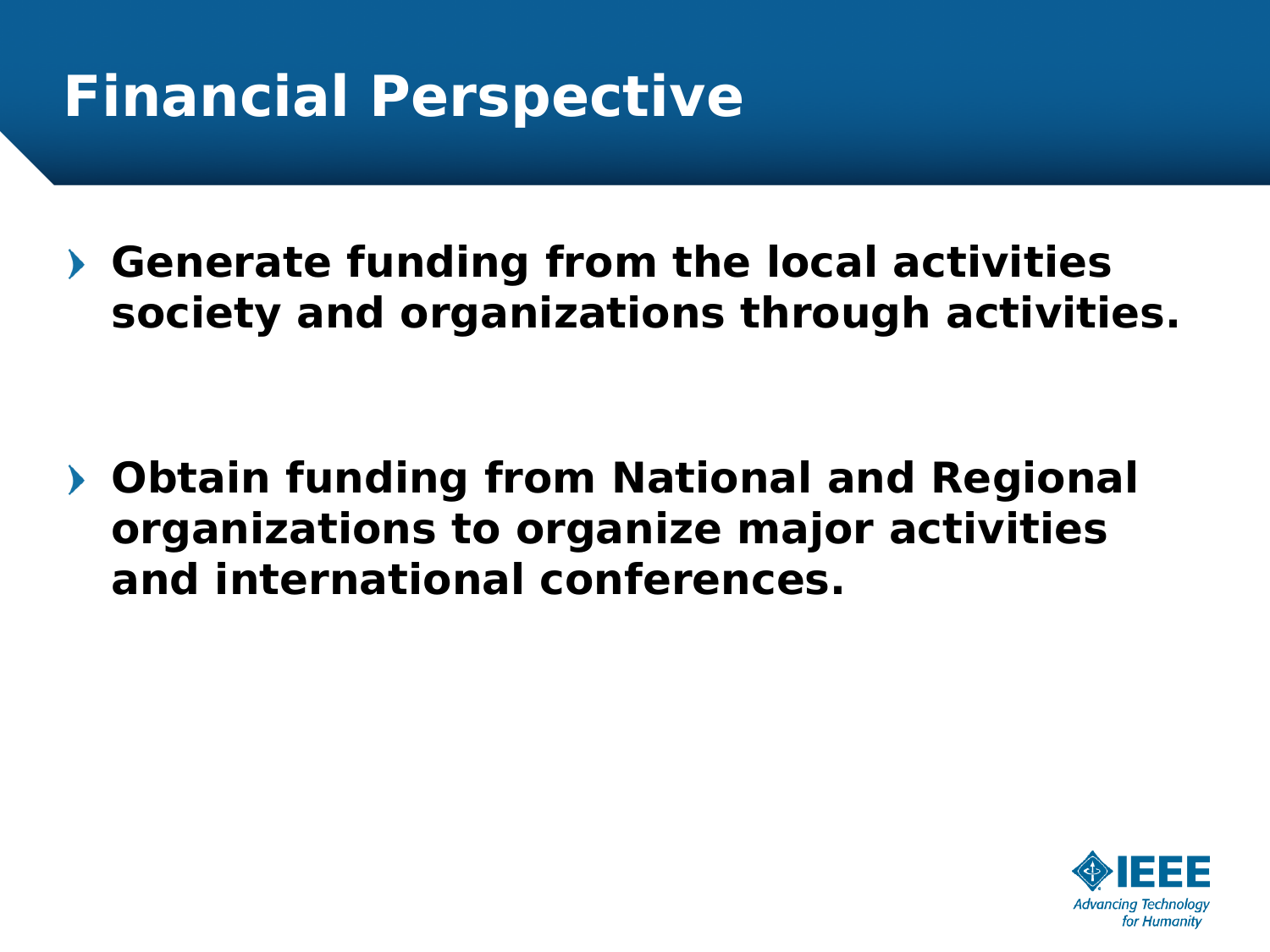

# Financial Perspective
Generate funding from the local activities society and organizations through activities.

Obtain funding from National and Regional organizations to organize major activities and international conferences.